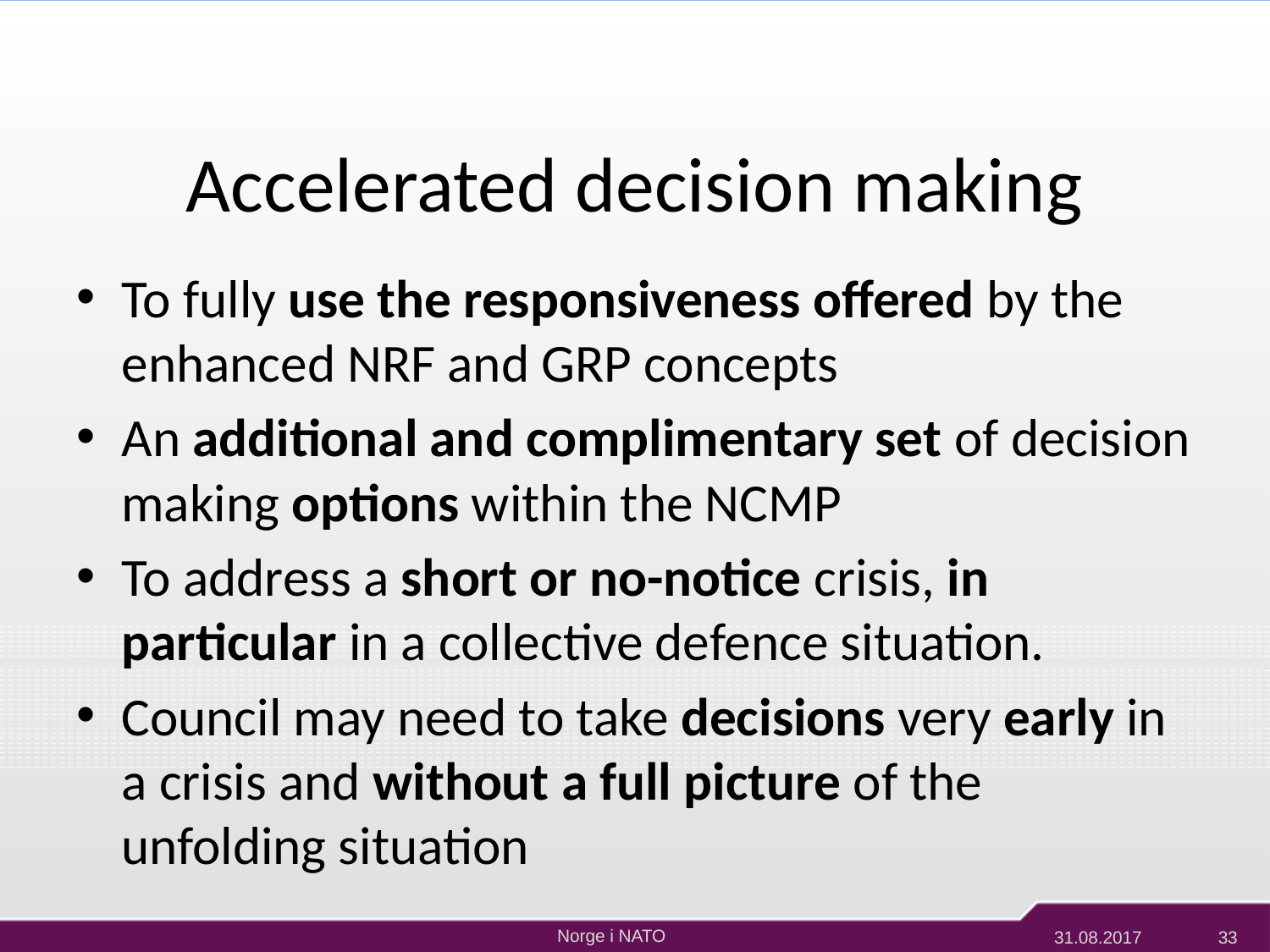

# Accelerated decision making
To fully use the responsiveness offered by the enhanced NRF and GRP concepts
An additional and complimentary set of decision making options within the NCMP
To address a short or no-notice crisis, in particular in a collective defence situation.
Council may need to take decisions very early in a crisis and without a full picture of the unfolding situation